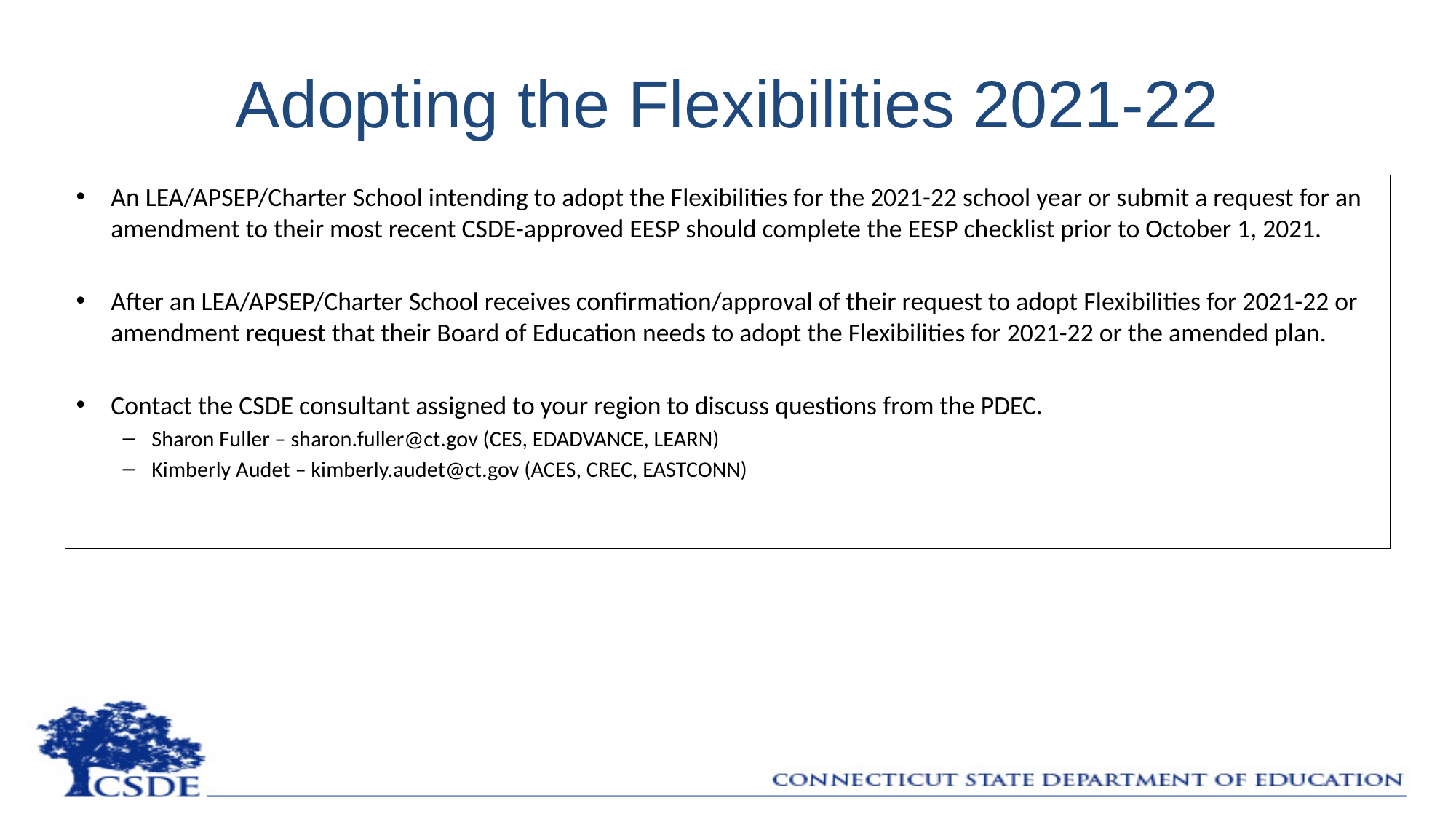

# Adopting the Flexibilities 2021-22
An LEA/APSEP/Charter School intending to adopt the Flexibilities for the 2021-22 school year or submit a request for an amendment to their most recent CSDE-approved EESP should complete the EESP checklist prior to October 1, 2021.

After an LEA/APSEP/Charter School receives confirmation/approval of their request to adopt Flexibilities for 2021-22 or amendment request that their Board of Education needs to adopt the Flexibilities for 2021-22 or the amended plan.

Contact the CSDE consultant assigned to your region to discuss questions from the PDEC.
Sharon Fuller – sharon.fuller@ct.gov (CES, EDADVANCE, LEARN)
Kimberly Audet – kimberly.audet@ct.gov (ACES, CREC, EASTCONN)